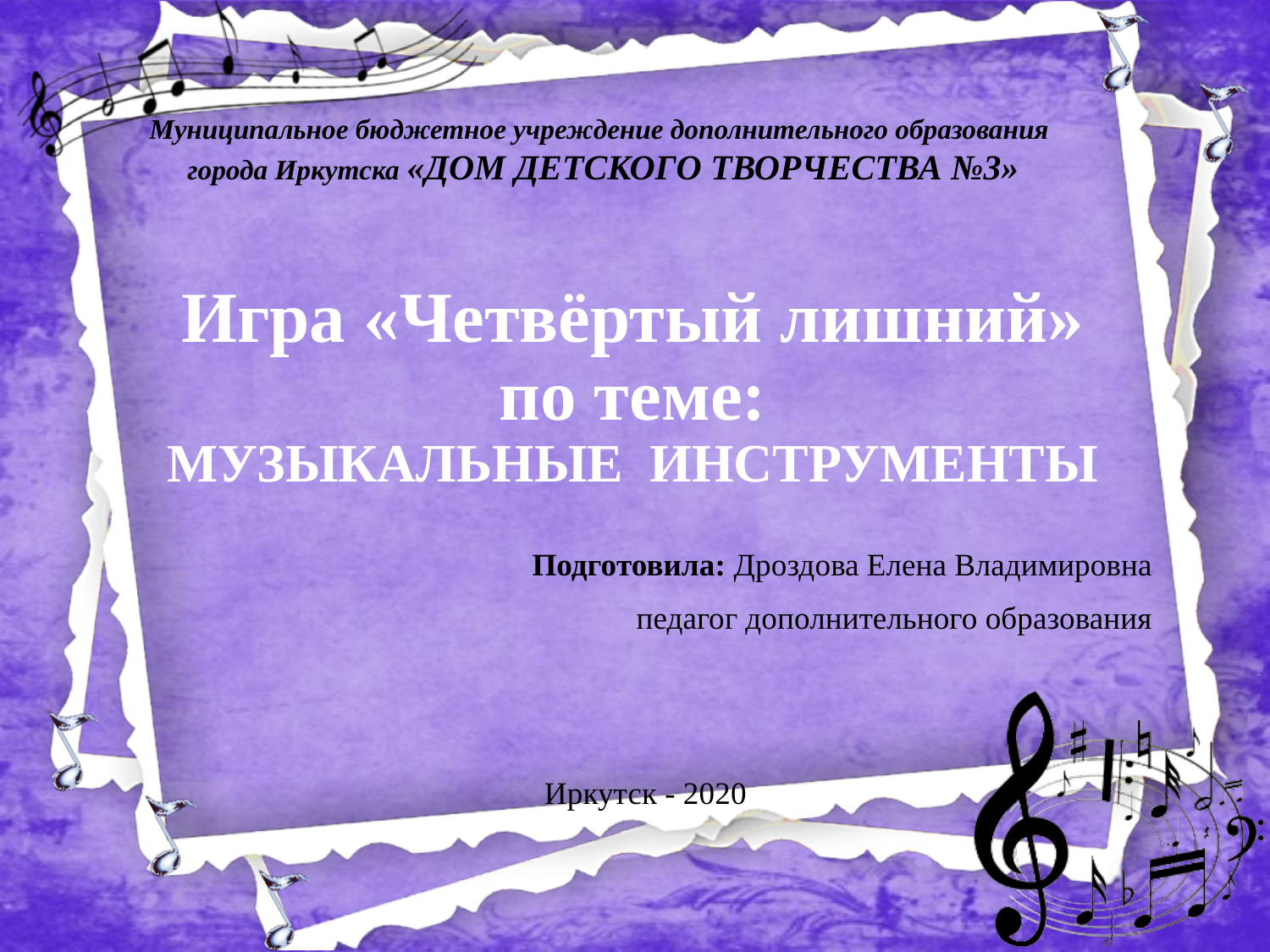

Муниципальное бюджетное учреждение дополнительного образования
города Иркутска «ДОМ ДЕТСКОГО ТВОРЧЕСТВА №3»
# Игра «Четвёртый лишний» по теме: МУЗЫКАЛЬНЫЕ  ИНСТРУМЕНТЫ
Подготовила: Дроздова Елена Владимировна
педагог дополнительного образования

Иркутск - 2020